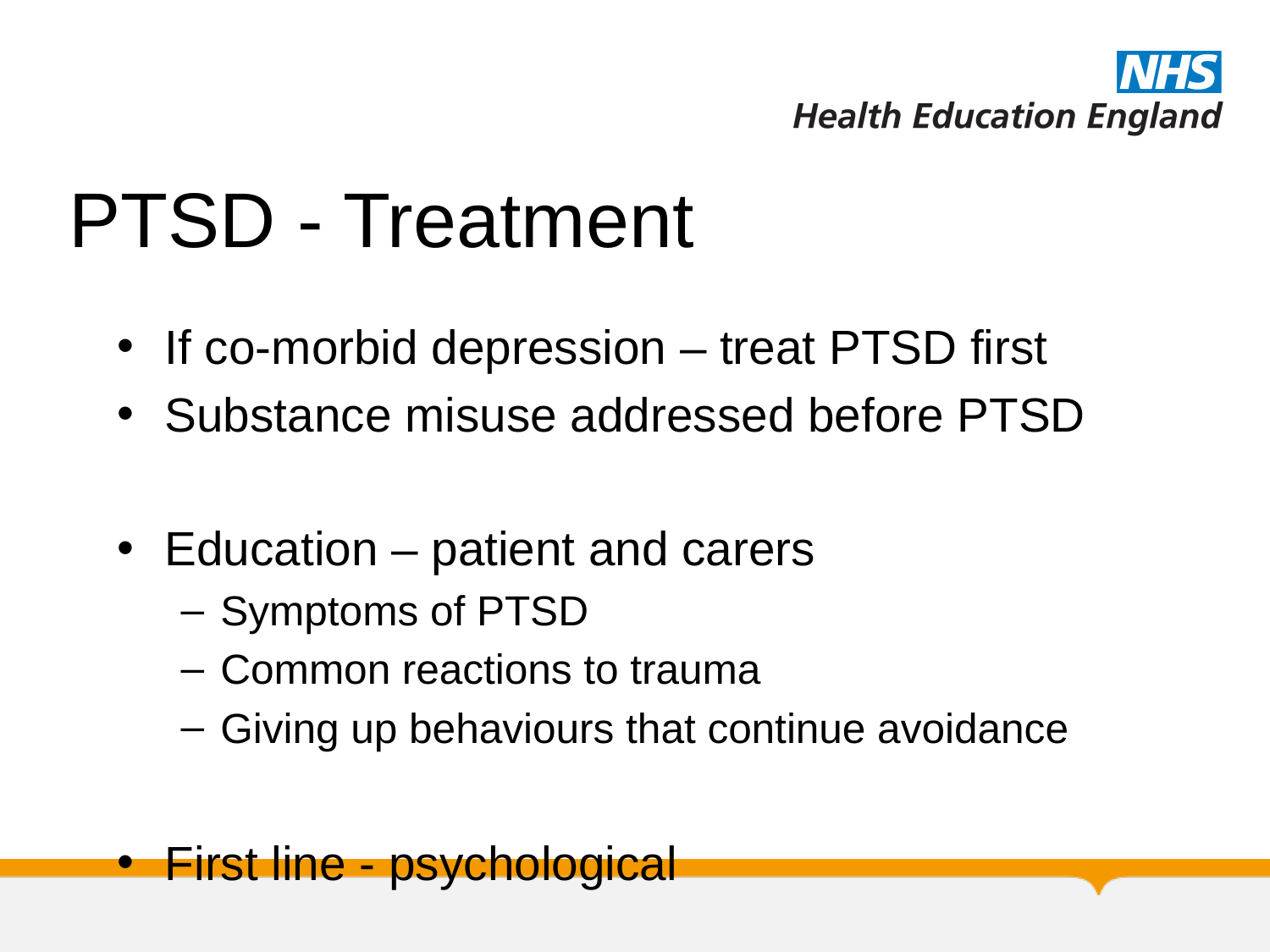

# PTSD - Treatment

If co-morbid depression – treat PTSD first
Substance misuse addressed before PTSD

Education – patient and carers
Symptoms of PTSD
Common reactions to trauma
Giving up behaviours that continue avoidance

First line - psychological